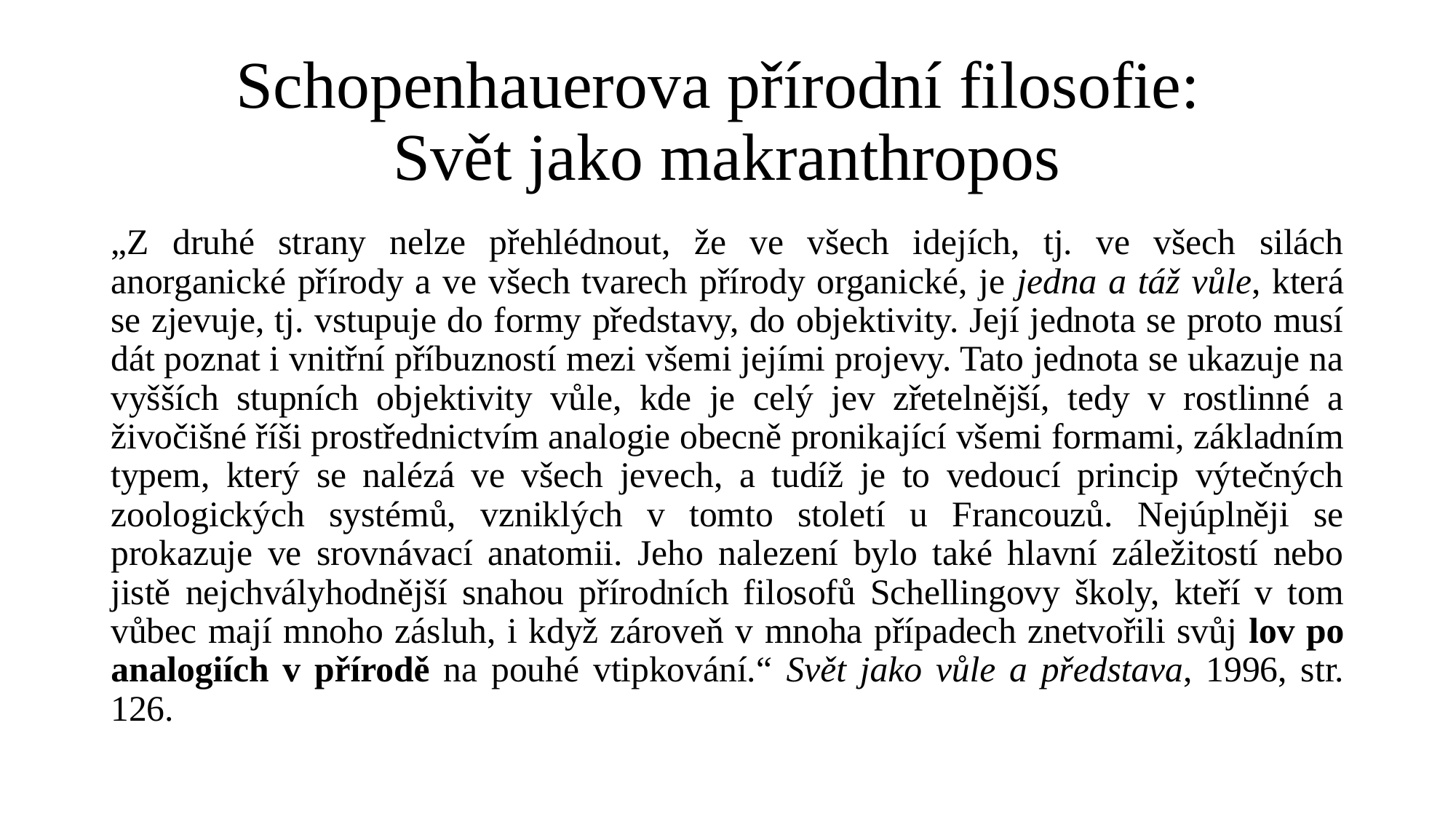

# Schopenhauerova přírodní filosofie: Svět jako makranthropos
„Z druhé strany nelze přehlédnout, že ve všech idejích, tj. ve všech silách anorganické přírody a ve všech tvarech přírody organické, je jedna a táž vůle, která se zjevuje, tj. vstupuje do formy představy, do objektivity. Její jednota se proto musí dát poznat i vnitřní příbuzností mezi všemi jejími projevy. Tato jednota se ukazuje na vyšších stupních objektivity vůle, kde je celý jev zřetelnější, tedy v rostlinné a živočišné říši prostřednictvím analogie obecně pronikající všemi formami, základním typem, který se nalézá ve všech jevech, a tudíž je to vedoucí princip výtečných zoologických systémů, vzniklých v tomto století u Francouzů. Nejúplněji se prokazuje ve srovnávací anatomii. Jeho nalezení bylo také hlavní záležitostí nebo jistě nejchvályhodnější snahou přírodních filosofů Schellingovy školy, kteří v tom vůbec mají mnoho zásluh, i když zároveň v mnoha případech znetvořili svůj lov po analogiích v přírodě na pouhé vtipkování.“ Svět jako vůle a představa, 1996, str. 126.